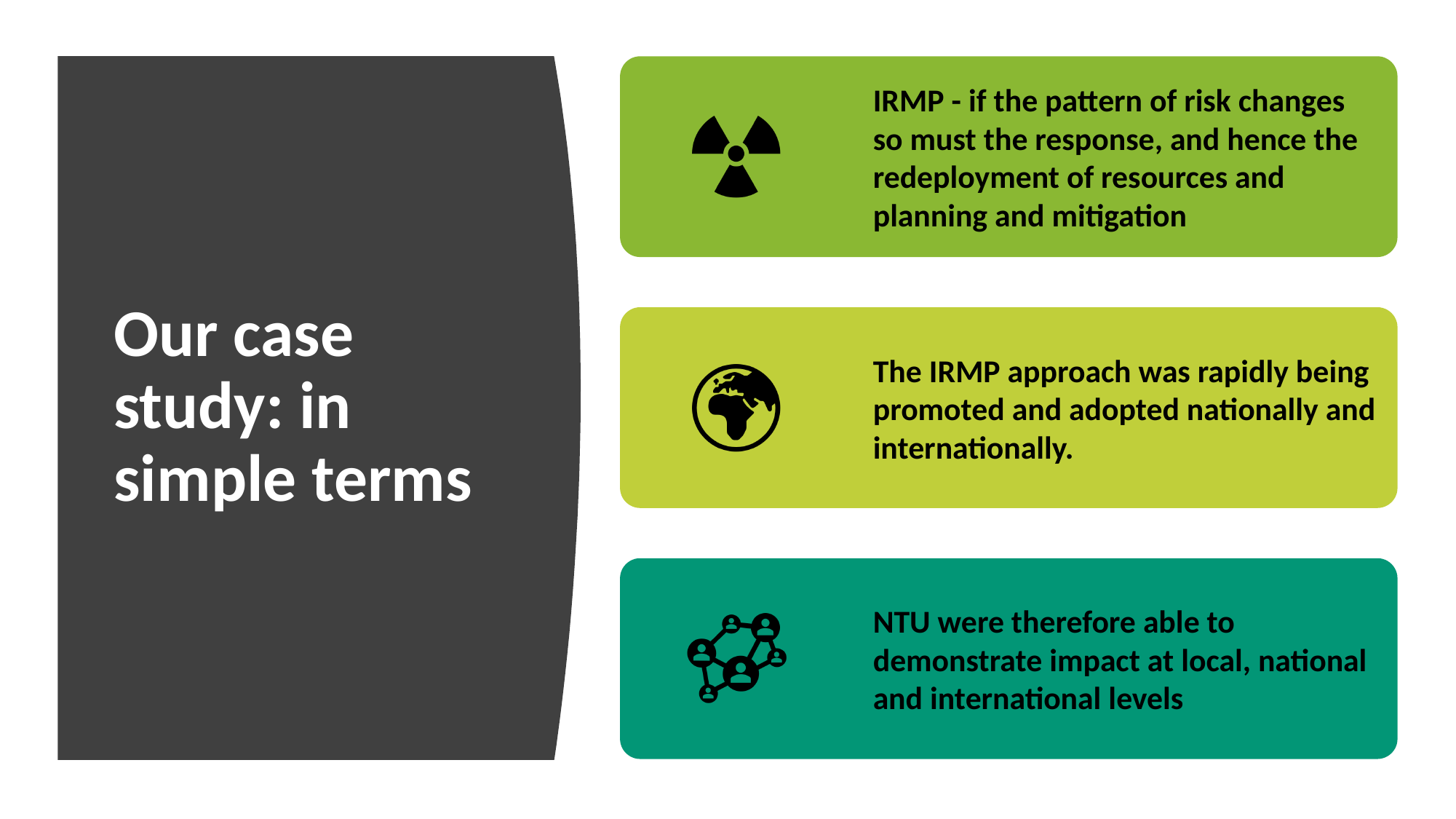

IRMP - if the pattern of risk changes so must the response, and hence the redeployment of resources and planning and mitigation
The IRMP approach was rapidly being promoted and adopted nationally and internationally.
NTU were therefore able to demonstrate impact at local, national and international levels

# Our case study: in simple terms